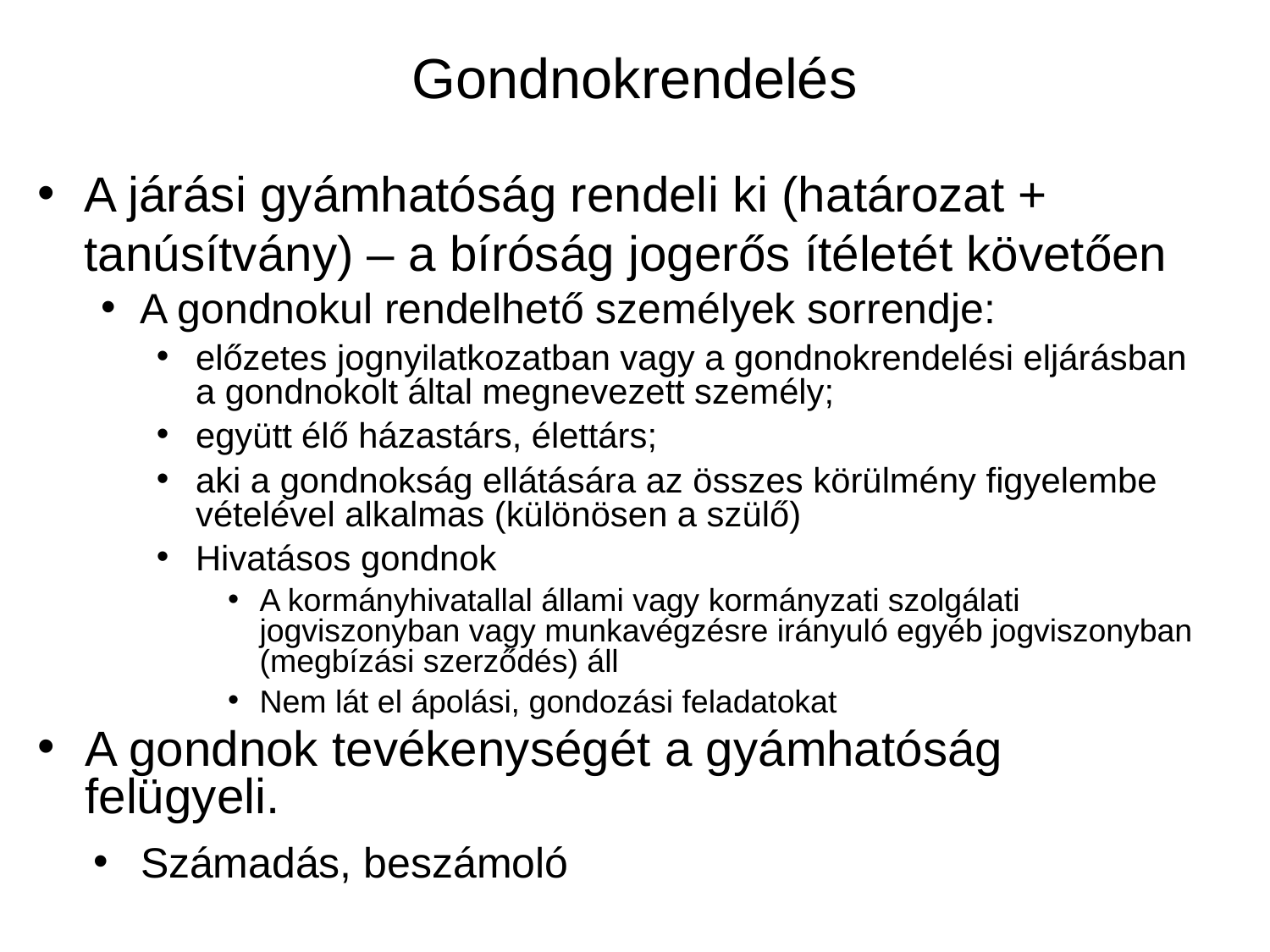

# Gondnokrendelés
A járási gyámhatóság rendeli ki (határozat + tanúsítvány) – a bíróság jogerős ítéletét követően
A gondnokul rendelhető személyek sorrendje:
előzetes jognyilatkozatban vagy a gondnokrendelési eljárásban a gondnokolt által megnevezett személy;
együtt élő házastárs, élettárs;
aki a gondnokság ellátására az összes körülmény figyelembe vételével alkalmas (különösen a szülő)
Hivatásos gondnok
A kormányhivatallal állami vagy kormányzati szolgálati jogviszonyban vagy munkavégzésre irányuló egyéb jogviszonyban (megbízási szerződés) áll
Nem lát el ápolási, gondozási feladatokat
A gondnok tevékenységét a gyámhatóság felügyeli.
Számadás, beszámoló